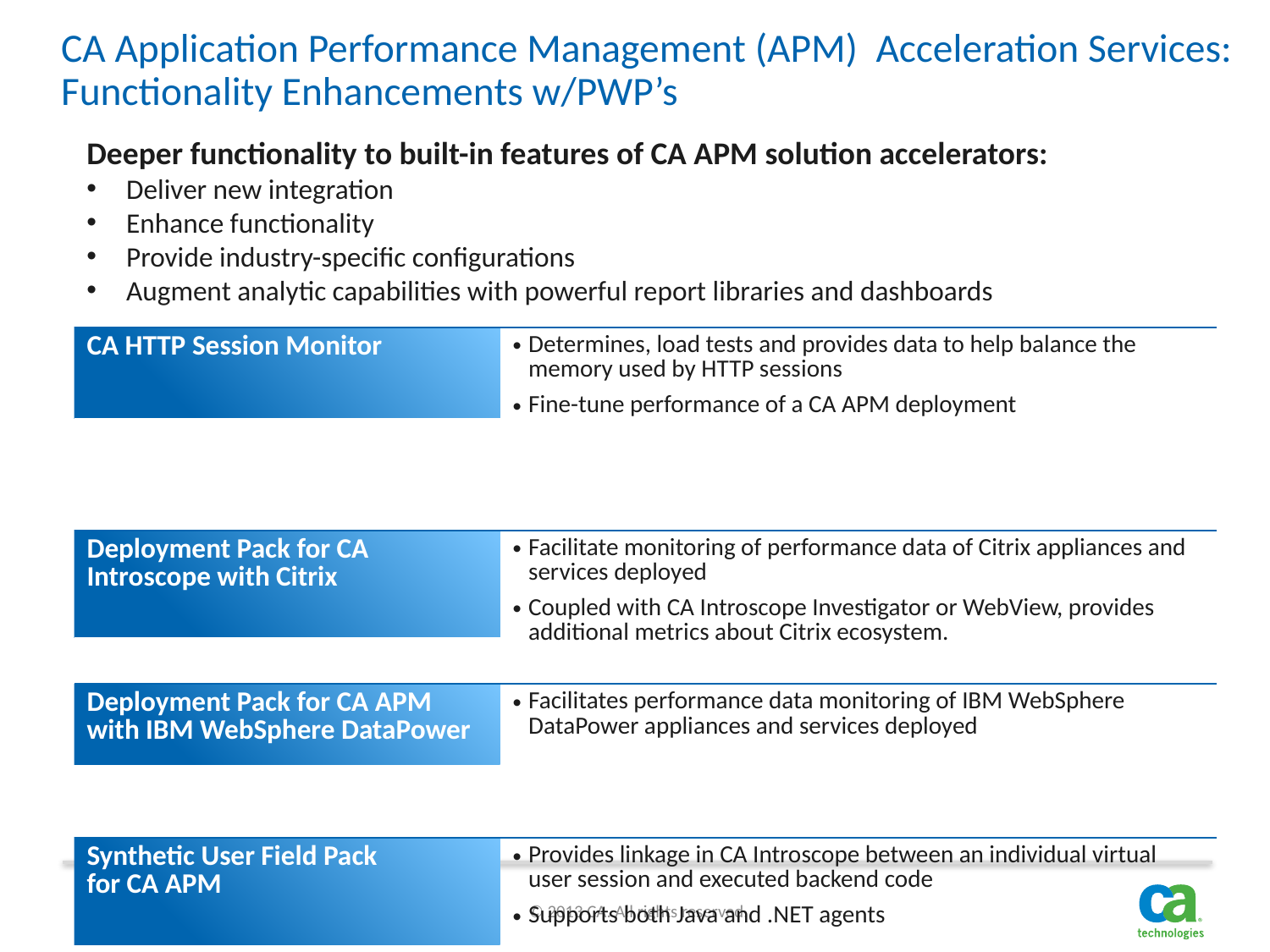

# CA Application Performance Management (APM)  Acceleration Services: Functionality Enhancements w/PWP’s
Deeper functionality to built-in features of CA APM solution accelerators:
Deliver new integration
Enhance functionality
Provide industry-specific configurations
Augment analytic capabilities with powerful report libraries and dashboards
| CA HTTP Session Monitor | Determines, load tests and provides data to help balance the memory used by HTTP sessions Fine-tune performance of a CA APM deployment |
| --- | --- |
|  |  |
| Deployment Pack for CA Introscope with Citrix | Facilitate monitoring of performance data of Citrix appliances and services deployed Coupled with CA Introscope Investigator or WebView, provides additional metrics about Citrix ecosystem. |
|  |  |
| Deployment Pack for CA APM with IBM WebSphere DataPower | Facilitates performance data monitoring of IBM WebSphere DataPower appliances and services deployed |
|  |  |
| Synthetic User Field Pack for CA APM | Provides linkage in CA Introscope between an individual virtual user session and executed backend code Supports both Java and .NET agents |
|  |  |